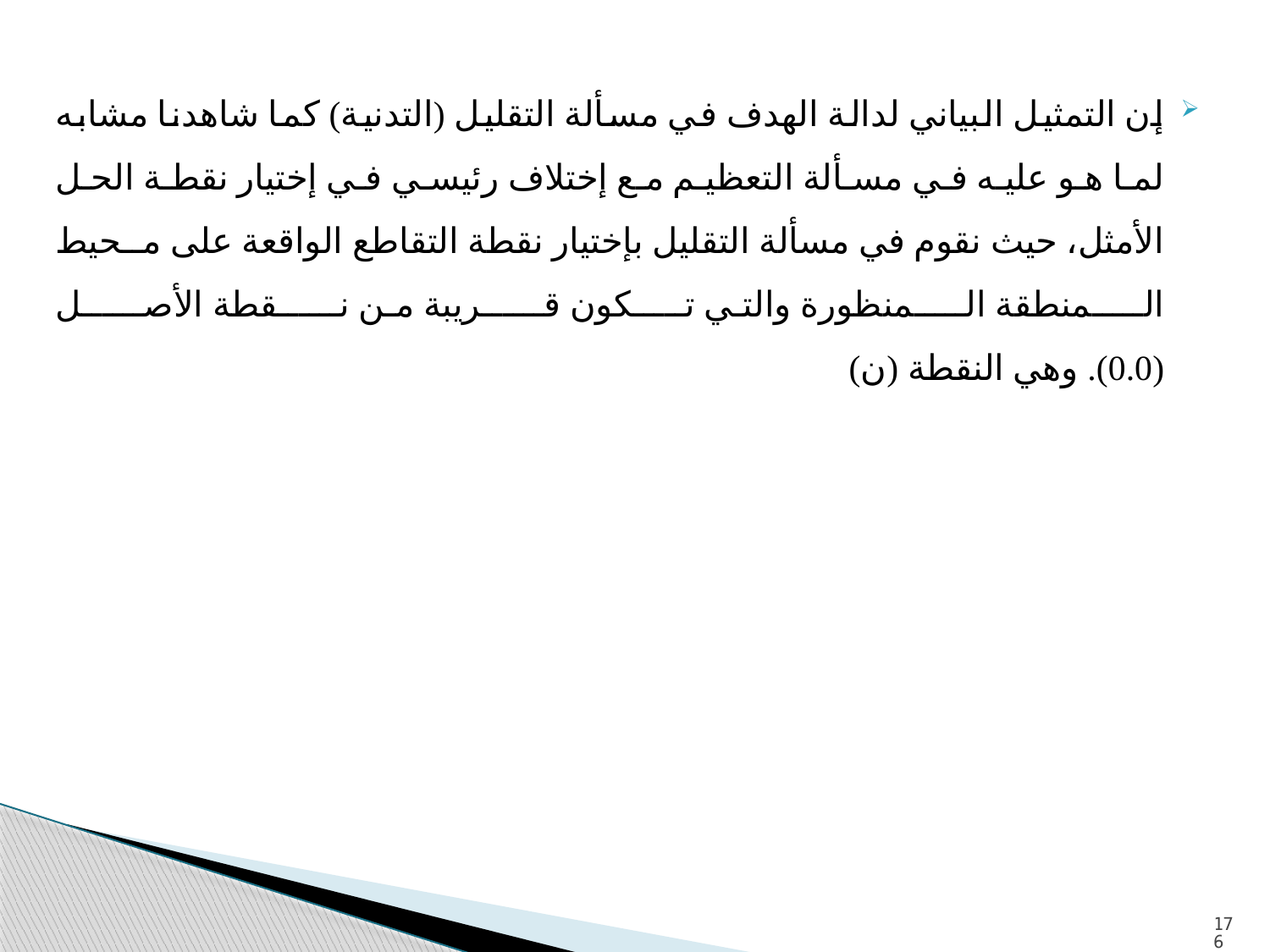

إن التمثيل البياني لدالة الهدف في مسألة التقليل (التدنية) كما شاهدنا مشابه لما هو عليه في مسألة التعظيم مع إختلاف رئيسي في إختيار نقطة الحل الأمثل، حيث نقوم في مسألة التقليل بإختيار نقطة التقاطع الواقعة على مــحيط الــــمنطقة الــــمنظورة والتي تــــكون قـــــريبة من نـــــقطة الأصـــــل (0.0). وهي النقطة (ن)
176